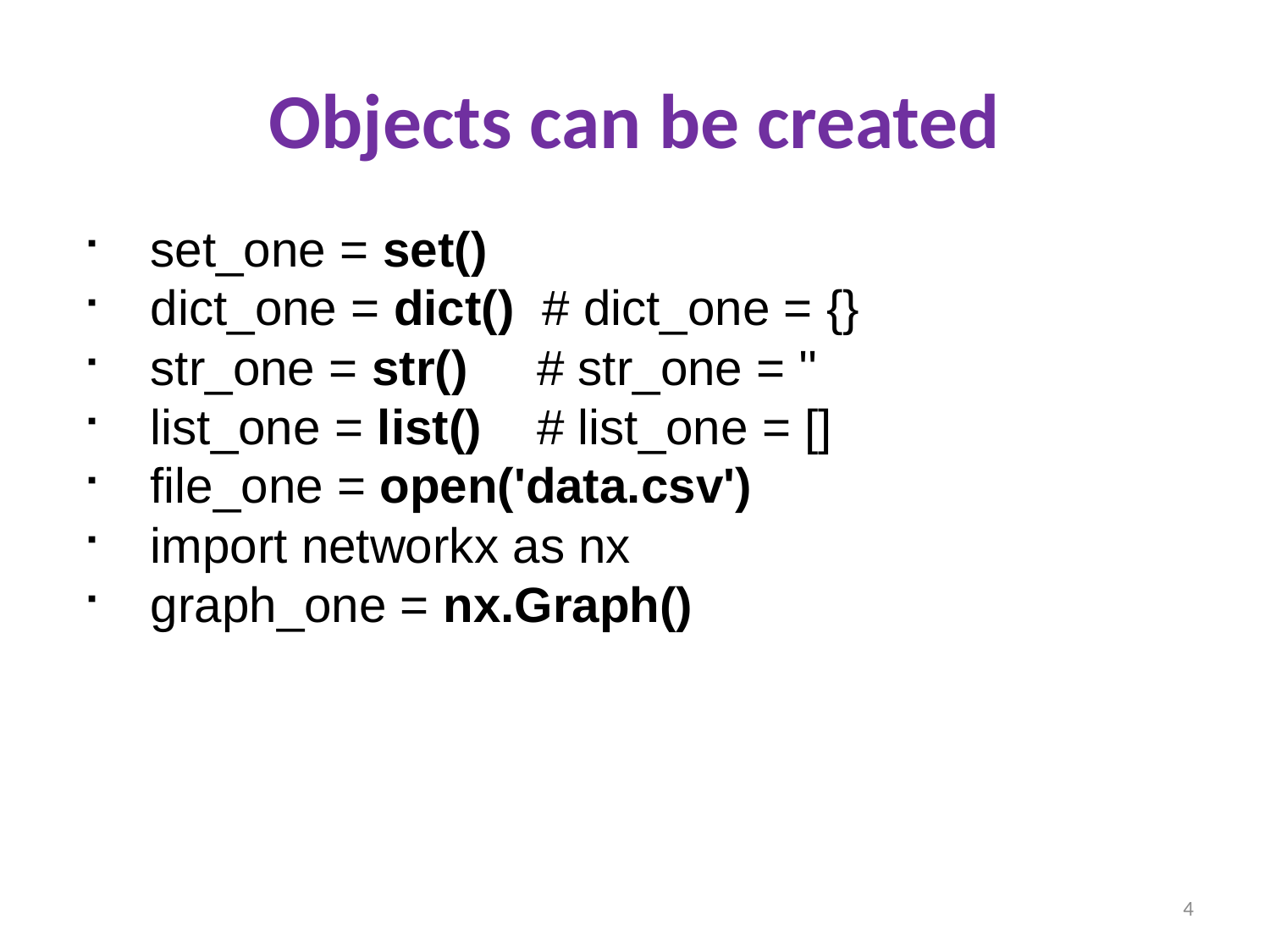

Objects can be created
set_one = set()
dict_one = dict()  # dict_one = {}
str_one = str()     # str_one = ''
list_one = list()    # list_one = []
file_one = open('data.csv')
import networkx as nx
graph_one = nx.Graph()
4